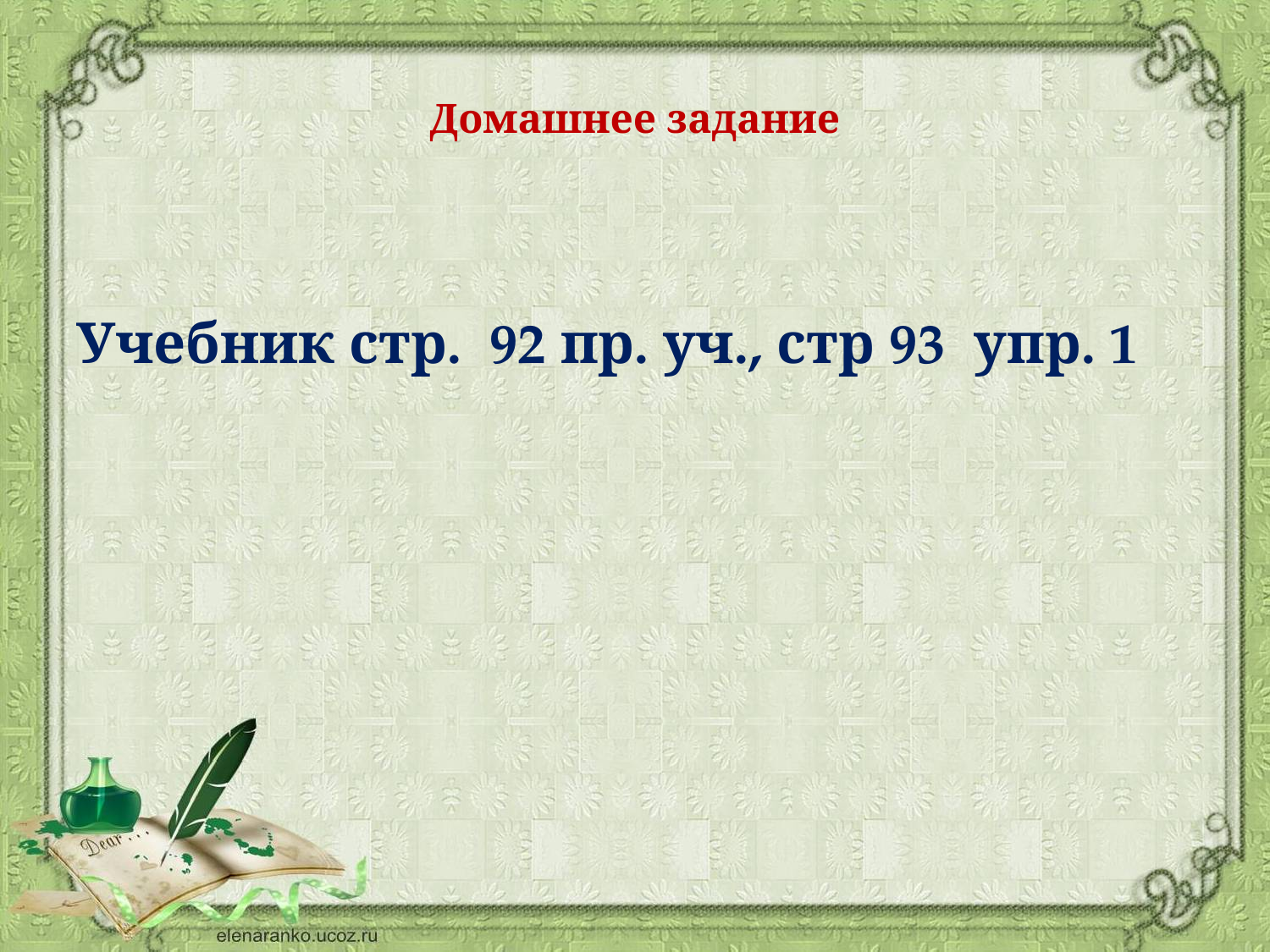

# Домашнее задание

Учебник стр.  92 пр. уч., стр 93  упр. 1